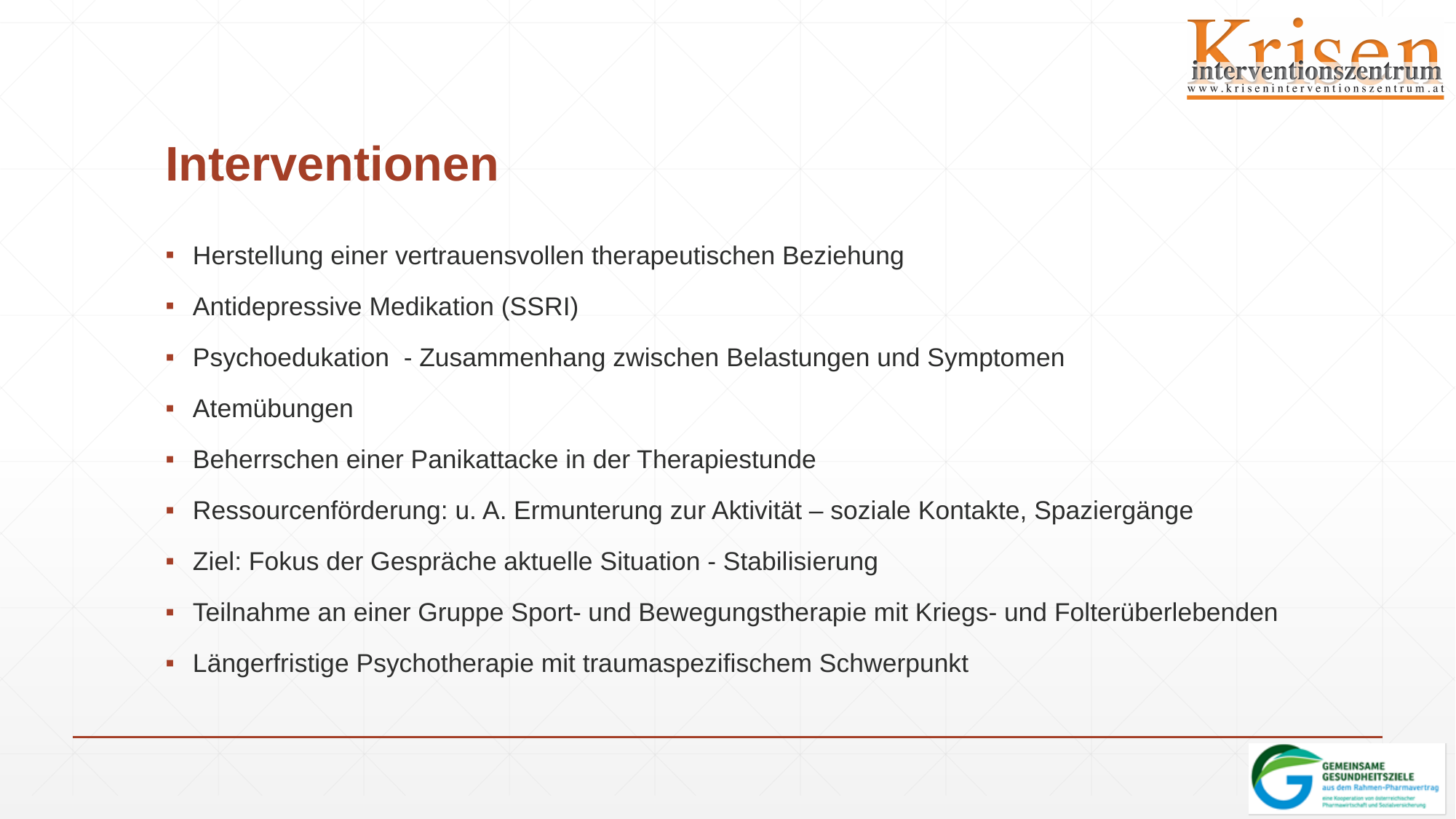

# Interventionen
Herstellung einer vertrauensvollen therapeutischen Beziehung
Antidepressive Medikation (SSRI)
Psychoedukation  - Zusammenhang zwischen Belastungen und Symptomen
Atemübungen
Beherrschen einer Panikattacke in der Therapiestunde
Ressourcenförderung: u. A. Ermunterung zur Aktivität – soziale Kontakte, Spaziergänge
Ziel: Fokus der Gespräche aktuelle Situation - Stabilisierung
Teilnahme an einer Gruppe Sport- und Bewegungstherapie mit Kriegs- und Folterüberlebenden
Längerfristige Psychotherapie mit traumaspezifischem Schwerpunkt